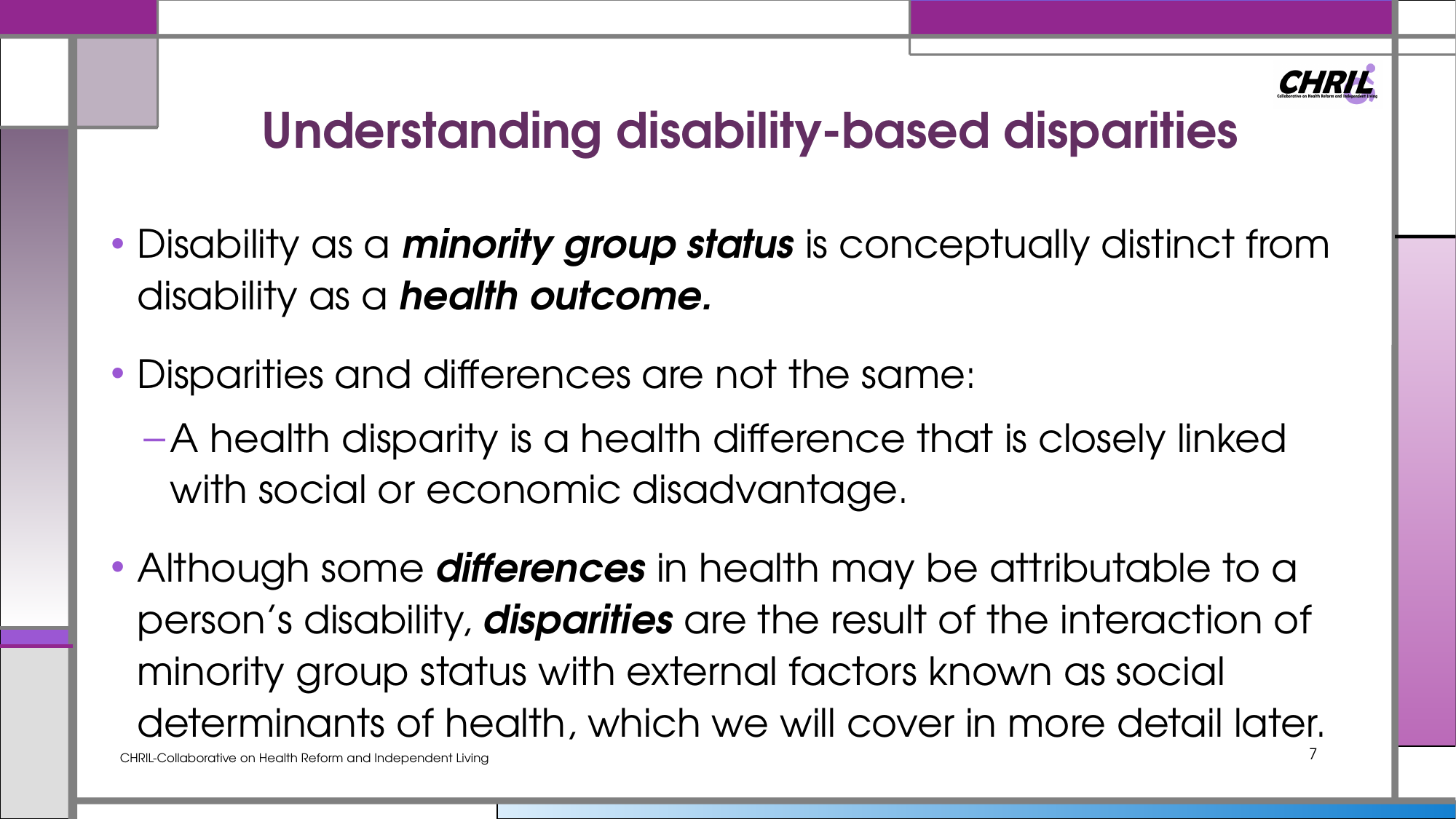

# Understanding disability-based disparities
Disability as a minority group status is conceptually distinct from disability as a health outcome.
Disparities and differences are not the same:
A health disparity is a health difference that is closely linked with social or economic disadvantage.
Although some differences in health may be attributable to a person’s disability, disparities are the result of the interaction of minority group status with external factors known as social determinants of health, which we will cover in more detail later.

CHRIL-Collaborative on Health Reform and Independent Living
7